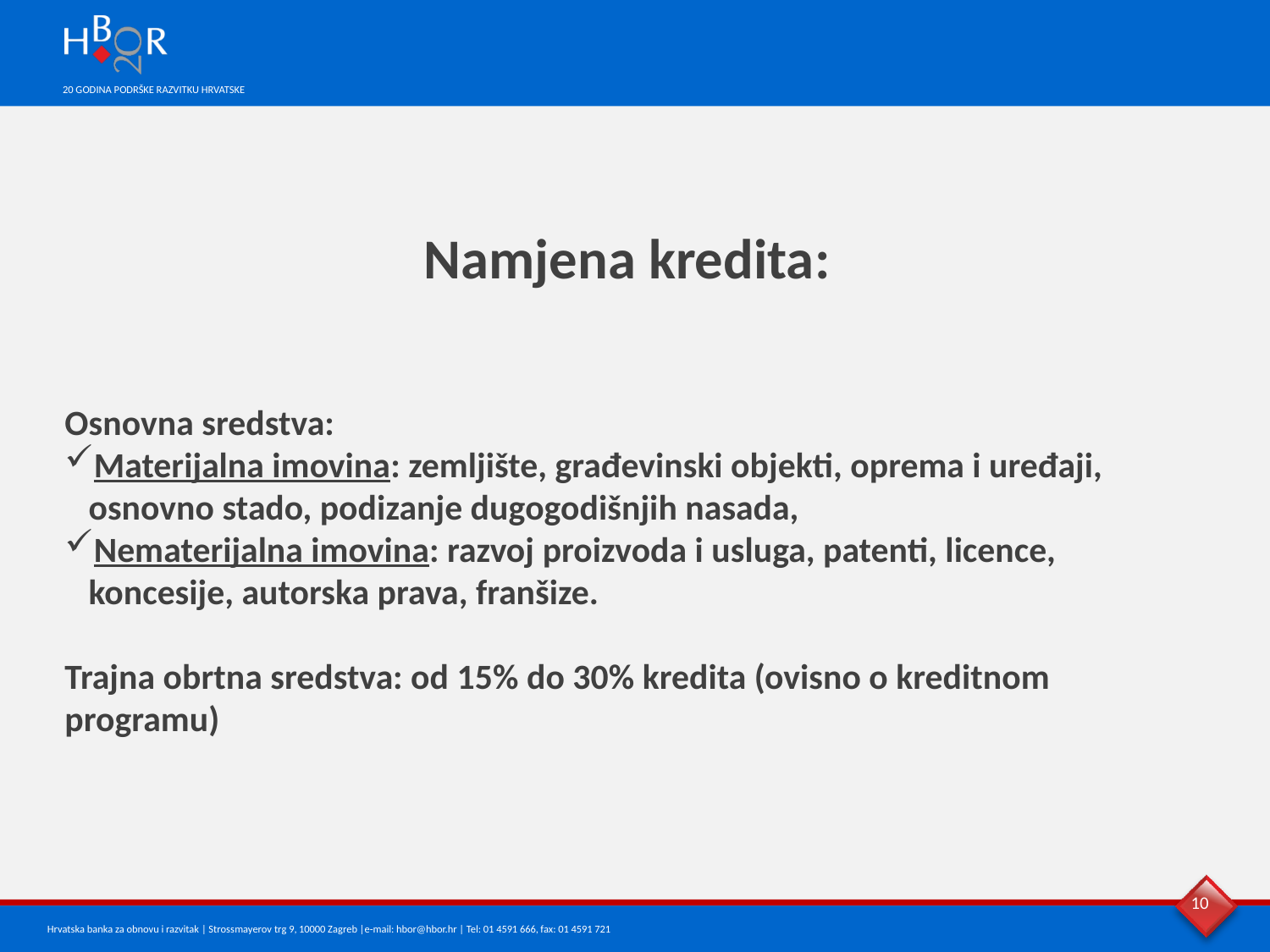

Namjena kredita:

Osnovna sredstva:
Materijalna imovina: zemljište, građevinski objekti, oprema i uređaji, osnovno stado, podizanje dugogodišnjih nasada,
Nematerijalna imovina: razvoj proizvoda i usluga, patenti, licence, koncesije, autorska prava, franšize.

Trajna obrtna sredstva: od 15% do 30% kredita (ovisno o kreditnom programu)
10